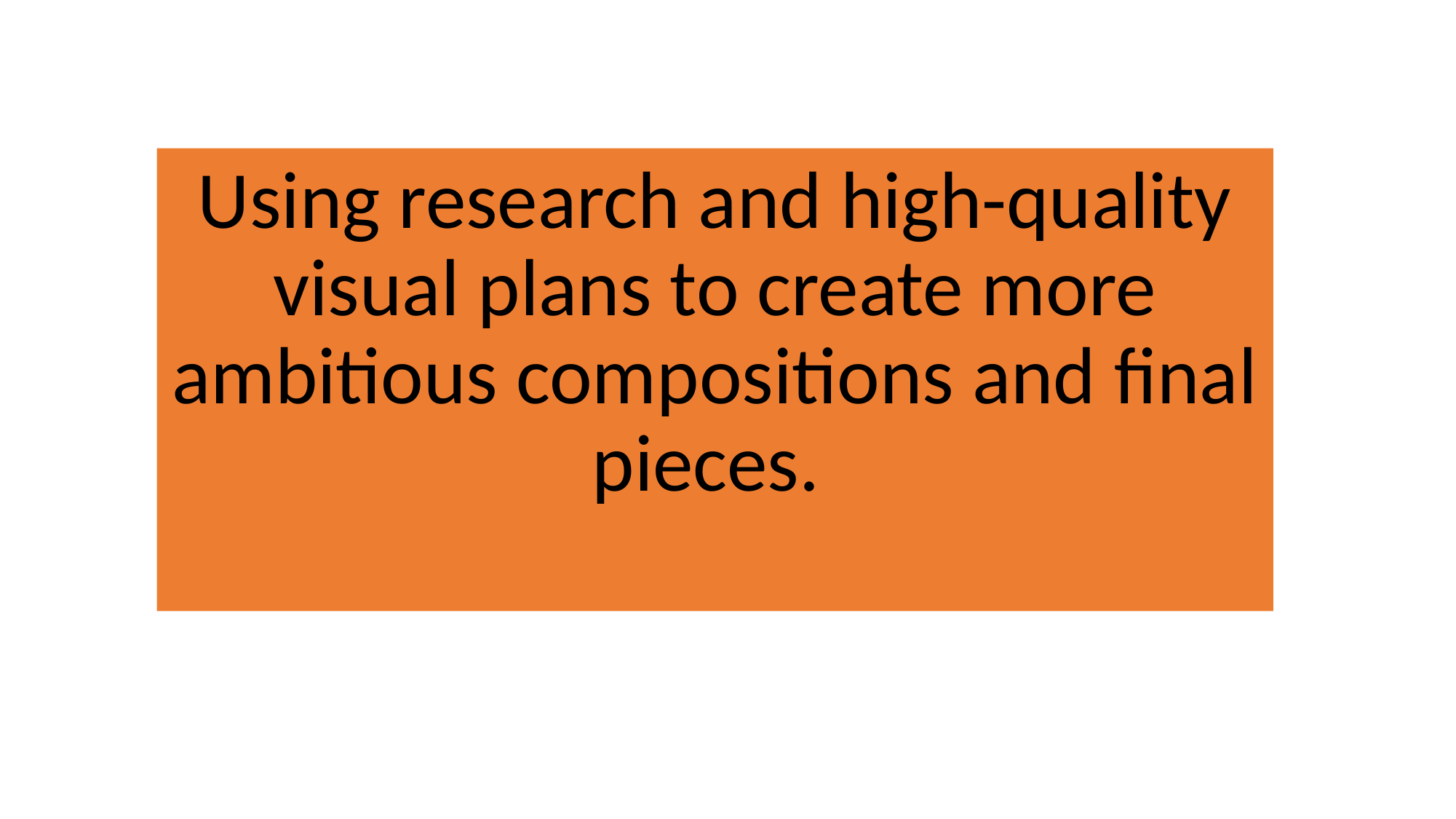

# Using research and high-quality visual plans to create more ambitious compositions and final pieces.